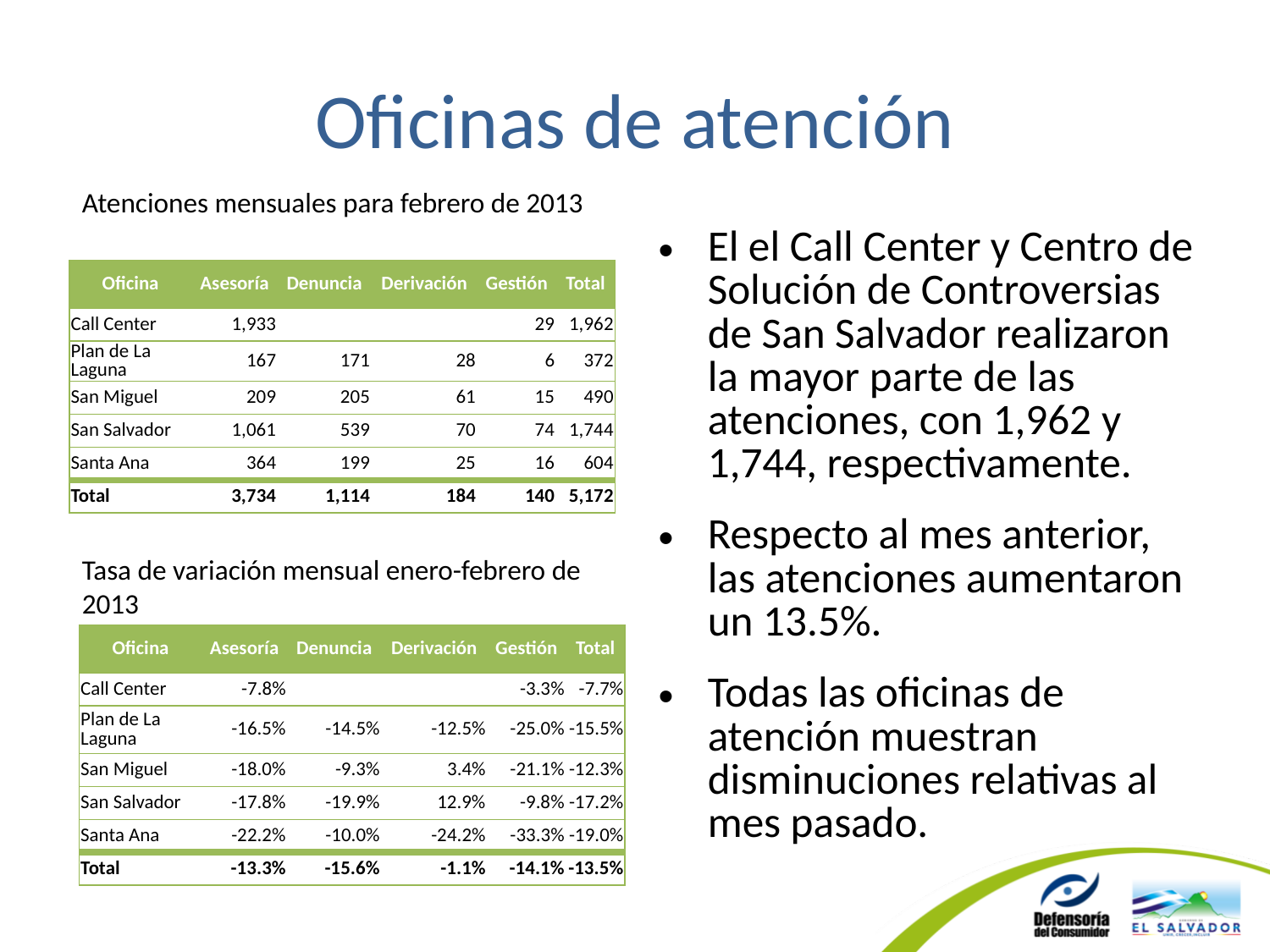

# Oficinas de atención
Atenciones mensuales para febrero de 2013
El el Call Center y Centro de Solución de Controversias de San Salvador realizaron la mayor parte de las atenciones, con 1,962 y 1,744, respectivamente.
Respecto al mes anterior, las atenciones aumentaron un 13.5%.
Todas las oficinas de atención muestran disminuciones relativas al mes pasado.
| Oficina | Asesoría | Denuncia | Derivación | Gestión | Total |
| --- | --- | --- | --- | --- | --- |
| Call Center | 1,933 |  |  | 29 | 1,962 |
| Plan de La Laguna | 167 | 171 | 28 | 6 | 372 |
| San Miguel | 209 | 205 | 61 | 15 | 490 |
| San Salvador | 1,061 | 539 | 70 | 74 | 1,744 |
| Santa Ana | 364 | 199 | 25 | 16 | 604 |
| Total | 3,734 | 1,114 | 184 | 140 | 5,172 |
Tasa de variación mensual enero-febrero de 2013
| Oficina | Asesoría | Denuncia | Derivación | Gestión | Total |
| --- | --- | --- | --- | --- | --- |
| Call Center | -7.8% |  |  | -3.3% | -7.7% |
| Plan de La Laguna | -16.5% | -14.5% | -12.5% | -25.0% | -15.5% |
| San Miguel | -18.0% | -9.3% | 3.4% | -21.1% | -12.3% |
| San Salvador | -17.8% | -19.9% | 12.9% | -9.8% | -17.2% |
| Santa Ana | -22.2% | -10.0% | -24.2% | -33.3% | -19.0% |
| Total | -13.3% | -15.6% | -1.1% | -14.1% | -13.5% |